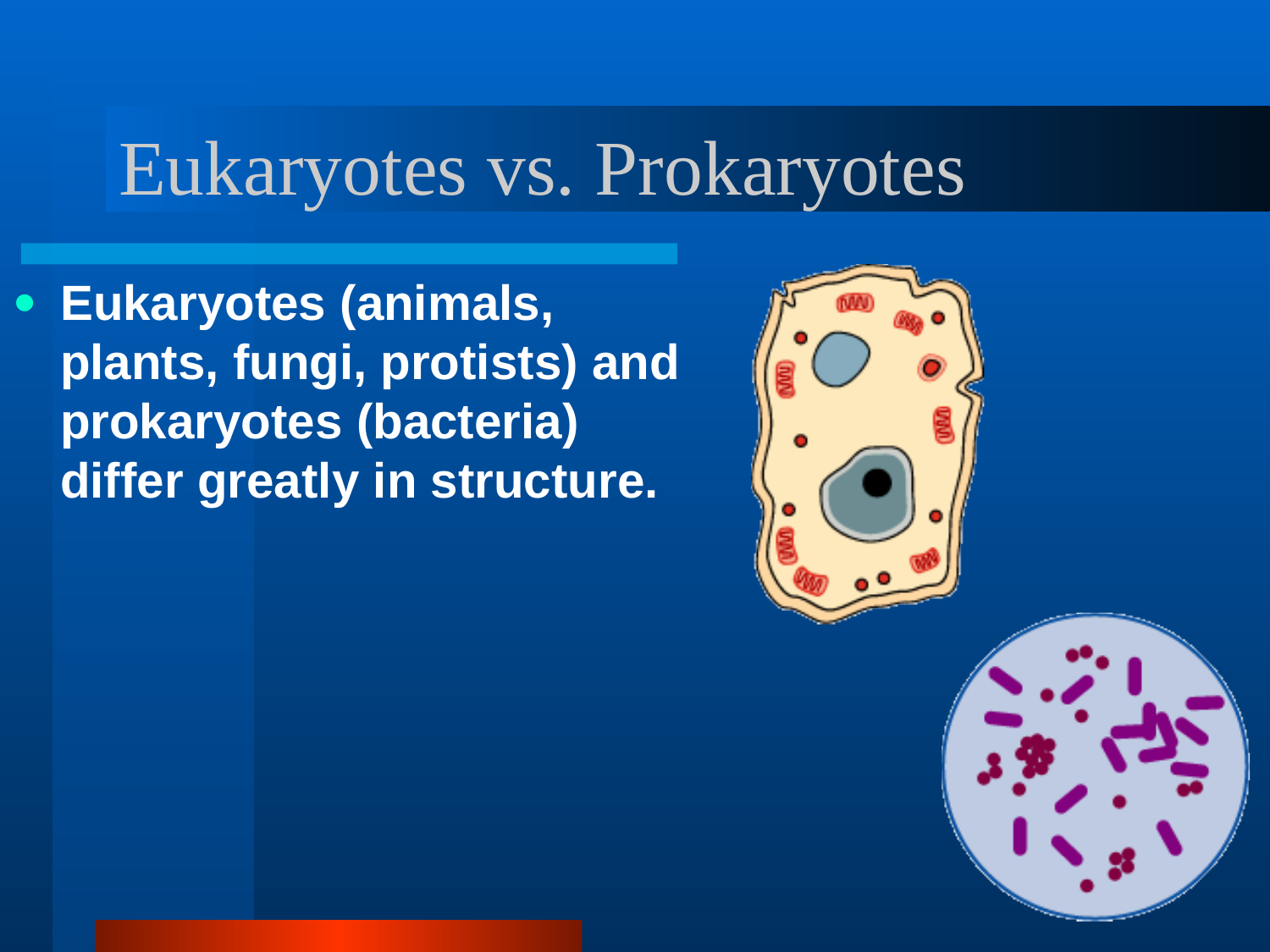

Eukaryotes vs. Prokaryotes
Eukaryotes (animals, plants, fungi, protists) and prokaryotes (bacteria) differ greatly in structure.